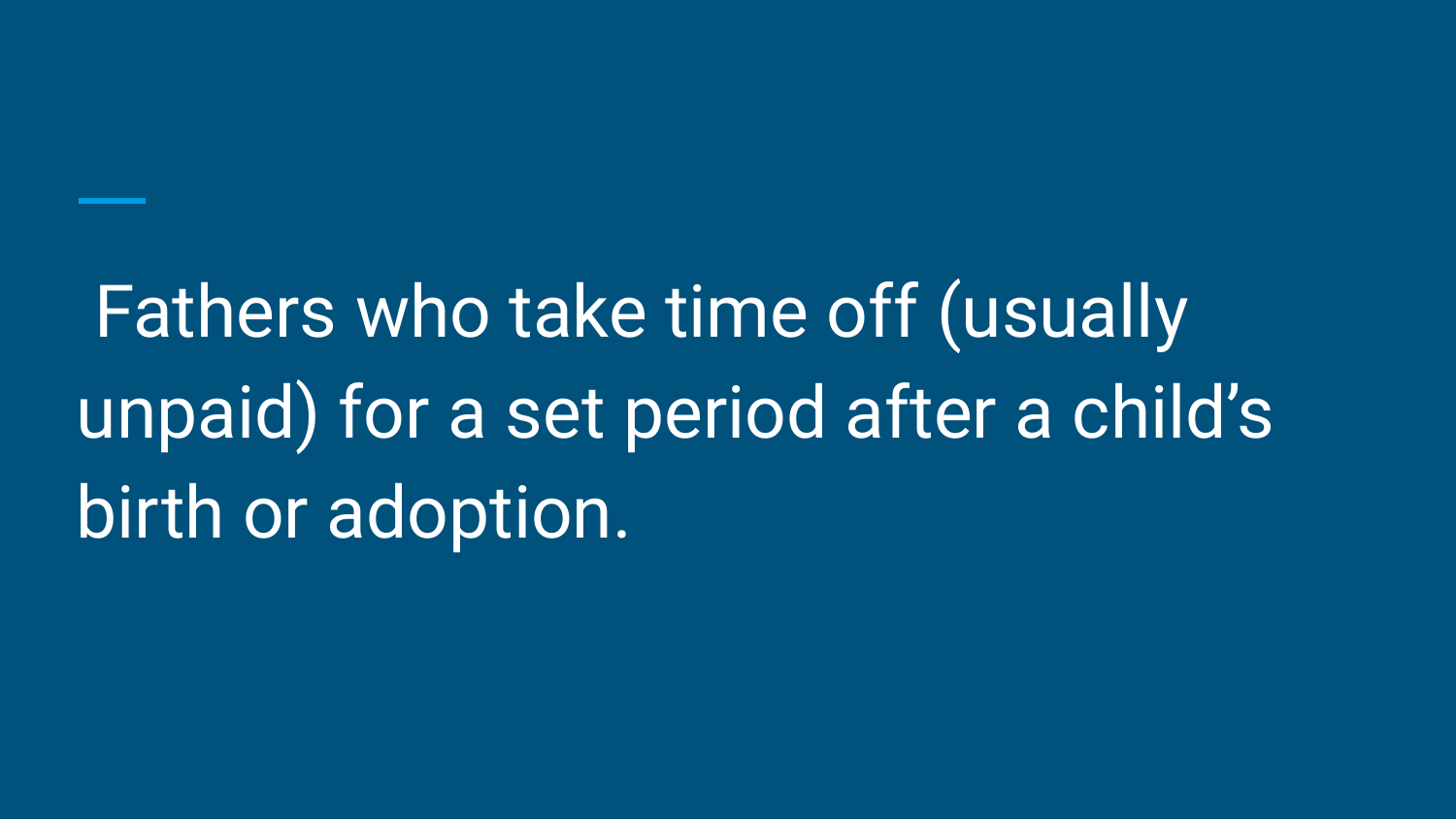

#
 Fathers who take time off (usually unpaid) for a set period after a child’s birth or adoption.